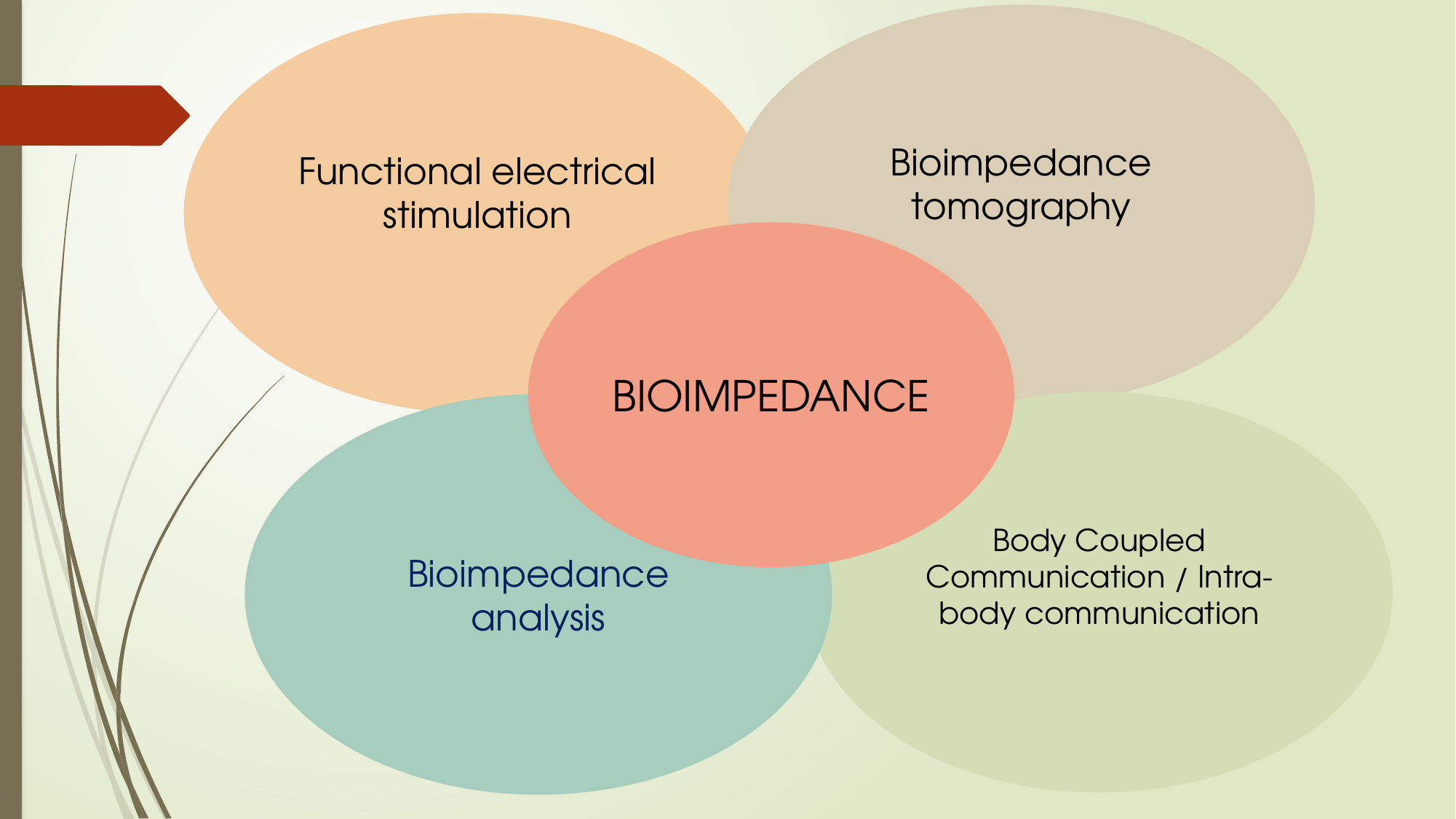

Bioimpedance tomography

Functional electrical stimulation

BIOIMPEDANCE
Body Coupled Communication / Intra-body communication

Bioimpedance analysis